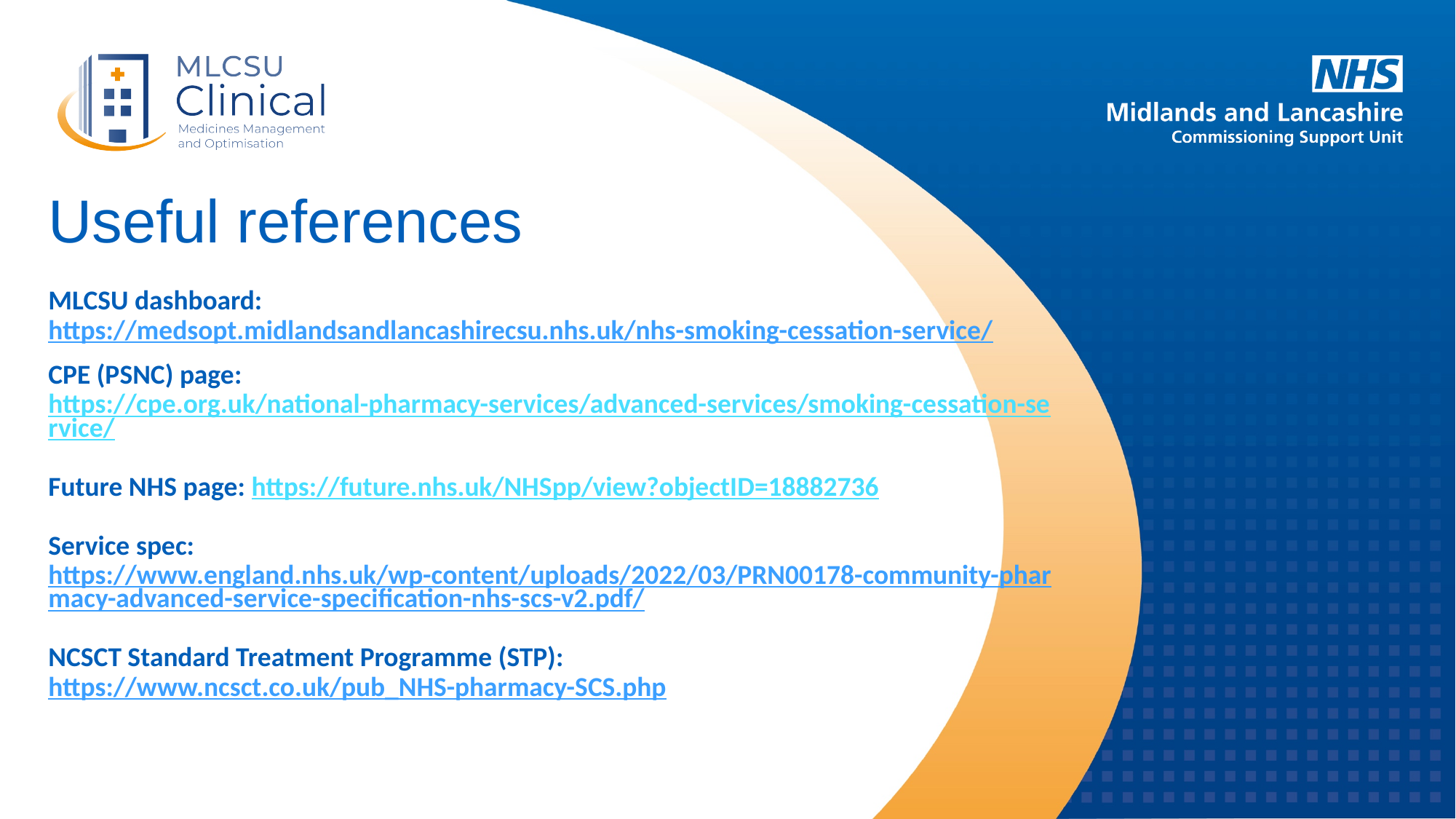

# Useful references
MLCSU dashboard:
https://medsopt.midlandsandlancashirecsu.nhs.uk/nhs-smoking-cessation-service/
CPE (PSNC) page:
https://cpe.org.uk/national-pharmacy-services/advanced-services/smoking-cessation-service/

Future NHS page: https://future.nhs.uk/NHSpp/view?objectID=18882736

Service spec:
https://www.england.nhs.uk/wp-content/uploads/2022/03/PRN00178-community-pharmacy-advanced-service-specification-nhs-scs-v2.pdf/

NCSCT Standard Treatment Programme (STP):
https://www.ncsct.co.uk/pub_NHS-pharmacy-SCS.php